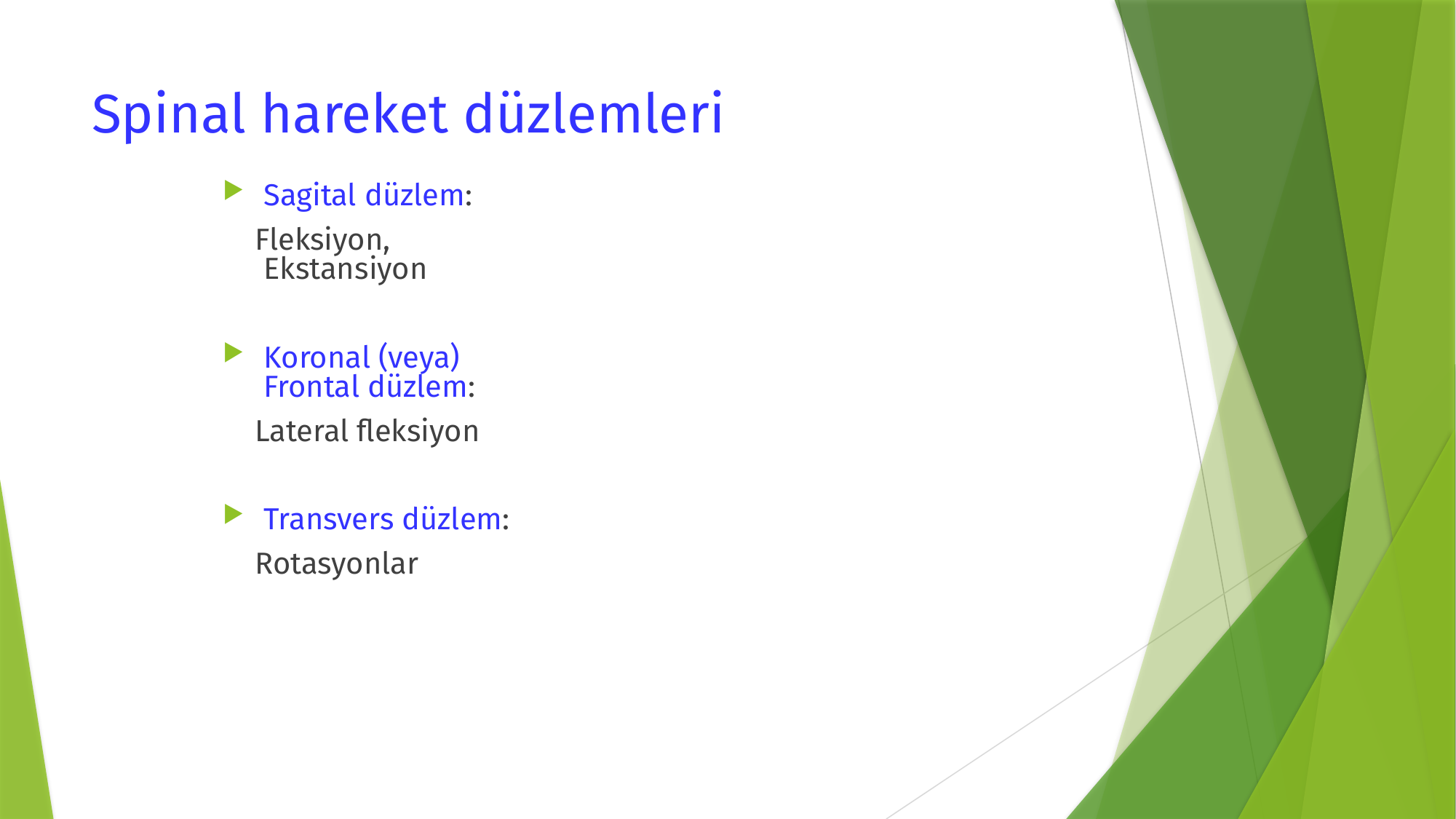

# Spinal hareket düzlemleri
Sagital düzlem:
    Fleksiyon, Ekstansiyon

Koronal (veya)  Frontal düzlem:
    Lateral fleksiyon

Transvers düzlem:
    Rotasyonlar